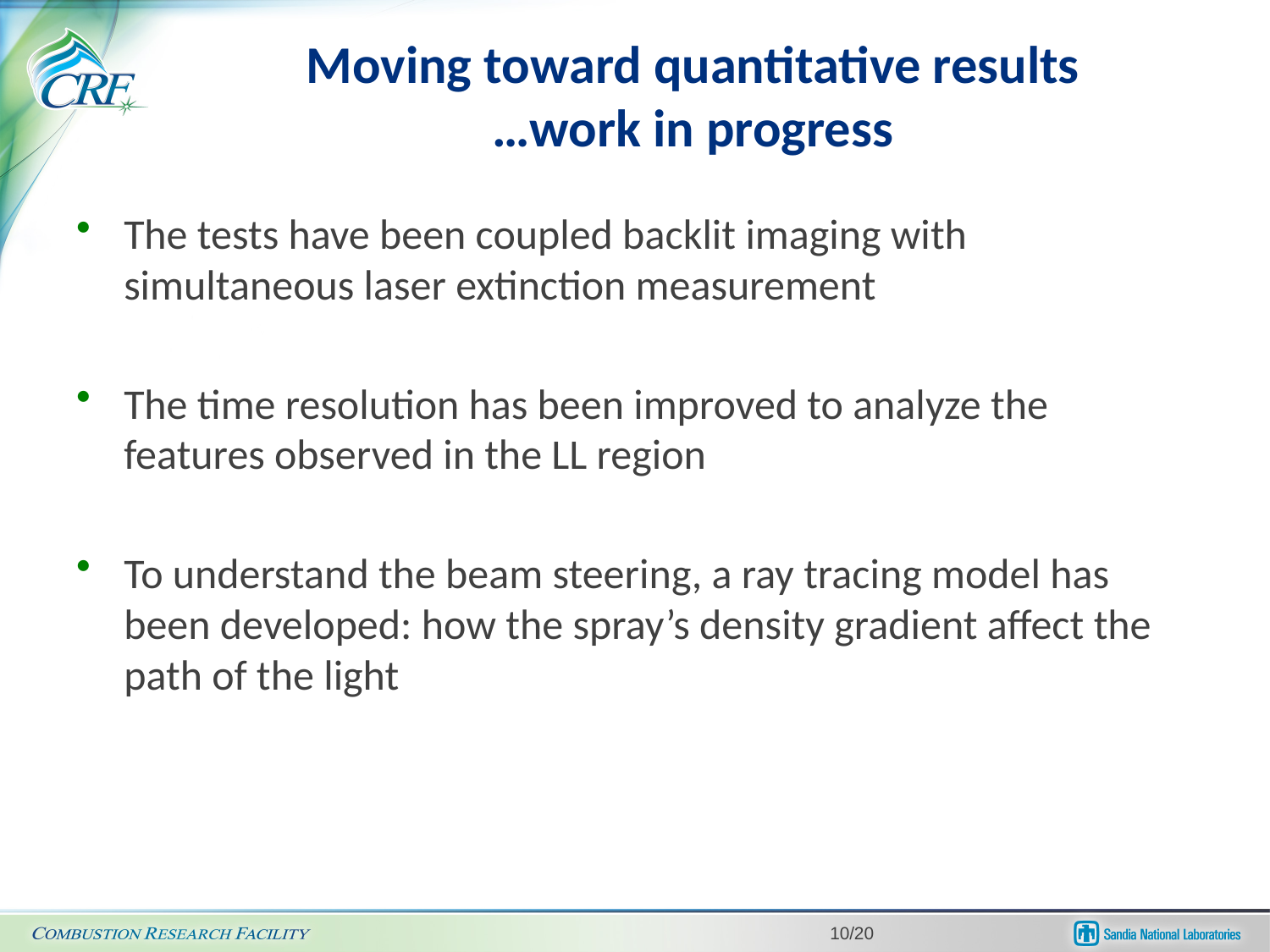

# Moving toward quantitative results …work in progress
The tests have been coupled backlit imaging with simultaneous laser extinction measurement

The time resolution has been improved to analyze the features observed in the LL region

To understand the beam steering, a ray tracing model has been developed: how the spray’s density gradient affect the path of the light

10/20